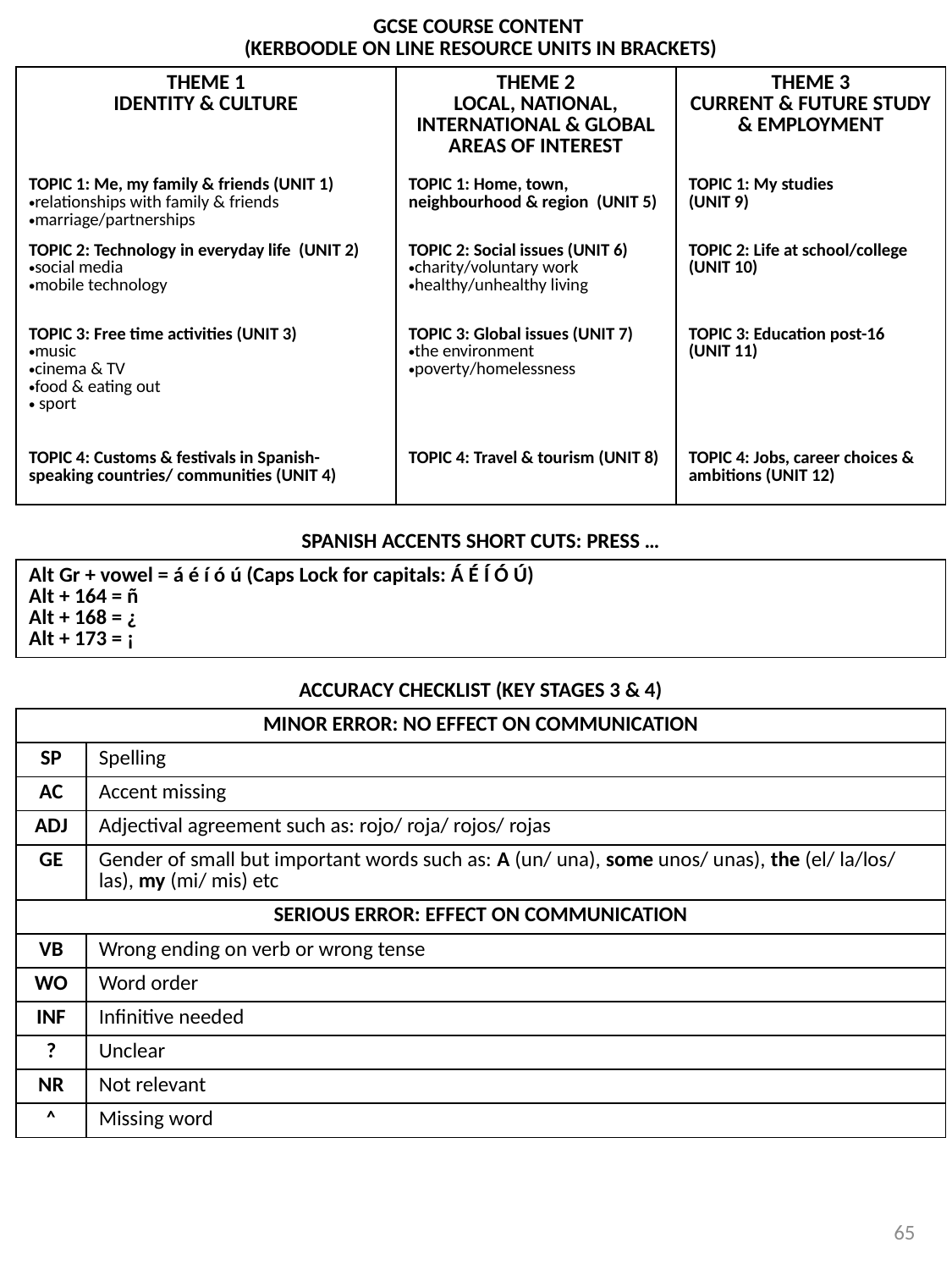

| GCSE COURSE CONTENT (KERBOODLE ON LINE RESOURCE UNITS IN BRACKETS) |  |  |  |
| --- | --- | --- | --- |
| THEME 1 IDENTITY & CULTURE |  | THEME 2 LOCAL, NATIONAL, INTERNATIONAL & GLOBAL AREAS OF INTEREST | THEME 3 CURRENT & FUTURE STUDY & EMPLOYMENT |
| TOPIC 1: Me, my family & friends (UNIT 1) relationships with family & friends marriage/partnerships |  | TOPIC 1: Home, town, neighbourhood & region (UNIT 5) | TOPIC 1: My studies (UNIT 9) |
| TOPIC 2: Technology in everyday life (UNIT 2) social media mobile technology |  | TOPIC 2: Social issues (UNIT 6) charity/voluntary work healthy/unhealthy living | TOPIC 2: Life at school/college (UNIT 10) |
| TOPIC 3: Free time activities (UNIT 3) music cinema & TV food & eating out sport |  | TOPIC 3: Global issues (UNIT 7) the environment poverty/homelessness | TOPIC 3: Education post-16 (UNIT 11) |
| TOPIC 4: Customs & festivals in Spanish-speaking countries/ communities (UNIT 4) |  | TOPIC 4: Travel & tourism (UNIT 8) | TOPIC 4: Jobs, career choices & ambitions (UNIT 12) |
| SPANISH ACCENTS SHORT CUTS: PRESS … |  |  |  |
| Alt Gr + vowel = á é í ó ú (Caps Lock for capitals: Á É Í Ó Ú) Alt + 164 = ñ Alt + 168 = ¿ Alt + 173 = ¡ |  |  |  |
| ACCURACY CHECKLIST (KEY STAGES 3 & 4) |  |  |  |
| MINOR ERROR: NO EFFECT ON COMMUNICATION |  |  |  |
| SP | Spelling |  |  |
| AC | Accent missing |  |  |
| ADJ | Adjectival agreement such as: rojo/ roja/ rojos/ rojas |  |  |
| GE | Gender of small but important words such as: A (un/ una), some unos/ unas), the (el/ la/los/ las), my (mi/ mis) etc |  |  |
| SERIOUS ERROR: EFFECT ON COMMUNICATION |  |  |  |
| VB | Wrong ending on verb or wrong tense |  |  |
| WO | Word order |  |  |
| INF | Infinitive needed |  |  |
| ? | Unclear |  |  |
| NR | Not relevant |  |  |
| ˄ | Missing word |  |  |
65